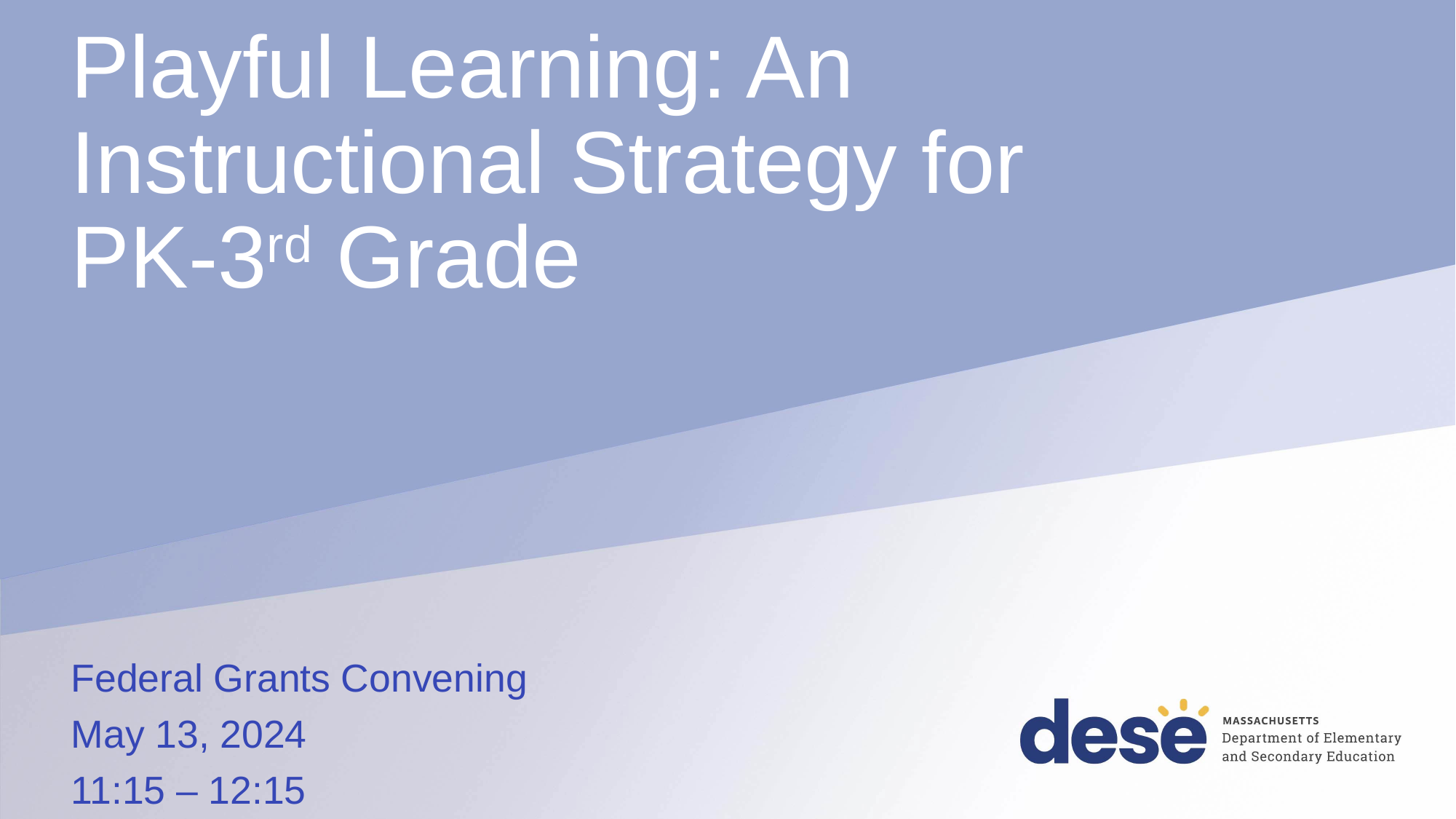

# Playful Learning: An Instructional Strategy for PK-3rd Grade
Federal Grants Convening
May 13, 2024
11:15 – 12:15